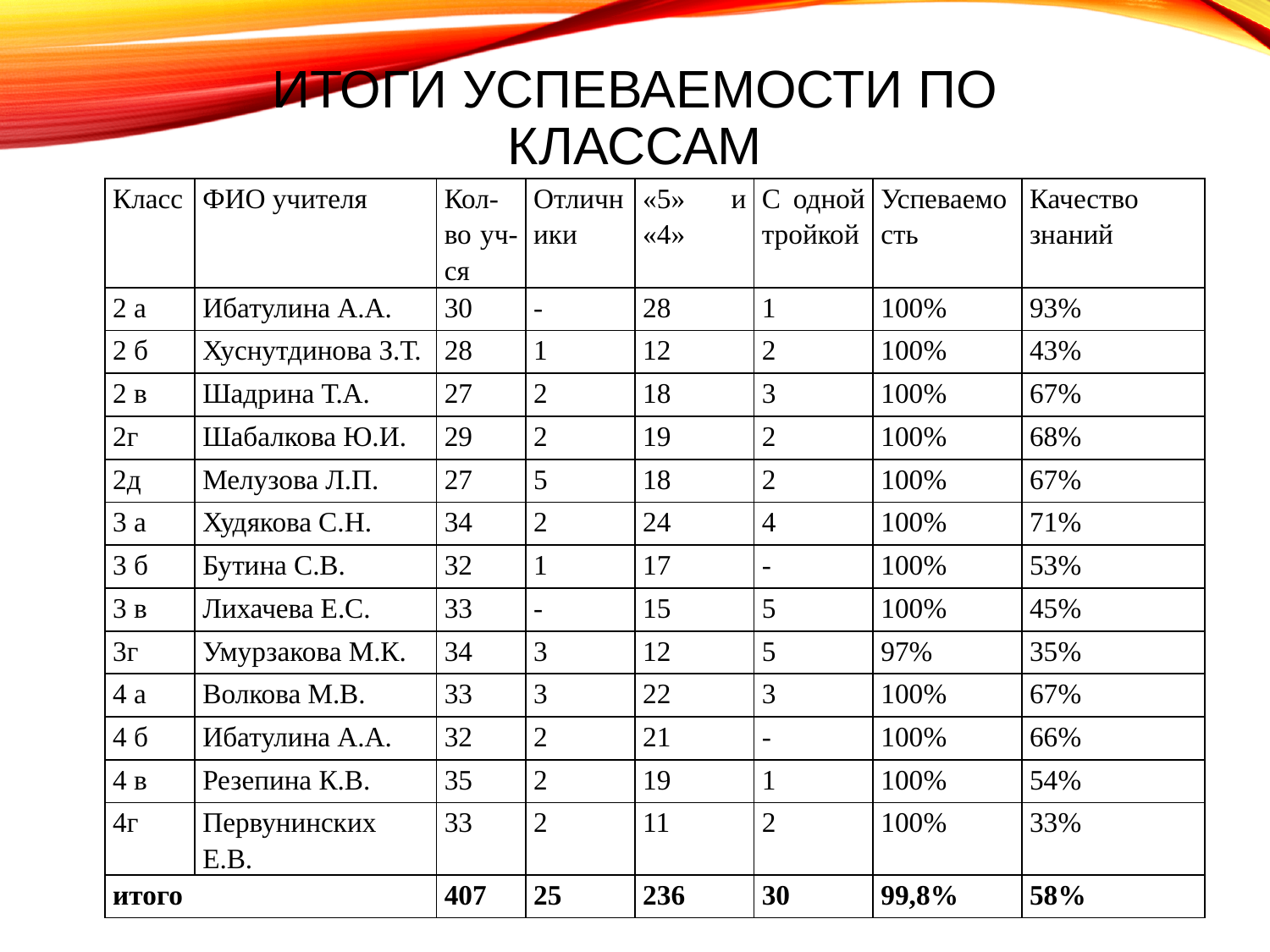

# Итоги успеваемости по классам
| Класс | ФИО учителя | Кол-во уч-ся | Отличники | «5» и «4» | С одной тройкой | Успеваемость | Качество знаний |
| --- | --- | --- | --- | --- | --- | --- | --- |
| 2 а | Ибатулина А.А. | 30 | - | 28 | 1 | 100% | 93% |
| 2 б | Хуснутдинова З.Т. | 28 | 1 | 12 | 2 | 100% | 43% |
| 2 в | Шадрина Т.А. | 27 | 2 | 18 | 3 | 100% | 67% |
| 2г | Шабалкова Ю.И. | 29 | 2 | 19 | 2 | 100% | 68% |
| 2д | Мелузова Л.П. | 27 | 5 | 18 | 2 | 100% | 67% |
| 3 а | Худякова С.Н. | 34 | 2 | 24 | 4 | 100% | 71% |
| 3 б | Бутина С.В. | 32 | 1 | 17 | - | 100% | 53% |
| 3 в | Лихачева Е.С. | 33 | - | 15 | 5 | 100% | 45% |
| 3г | Умурзакова М.К. | 34 | 3 | 12 | 5 | 97% | 35% |
| 4 а | Волкова М.В. | 33 | 3 | 22 | 3 | 100% | 67% |
| 4 б | Ибатулина А.А. | 32 | 2 | 21 | - | 100% | 66% |
| 4 в | Резепина К.В. | 35 | 2 | 19 | 1 | 100% | 54% |
| 4г | Первунинских Е.В. | 33 | 2 | 11 | 2 | 100% | 33% |
| итого |  | 407 | 25 | 236 | 30 | 99,8% | 58% |